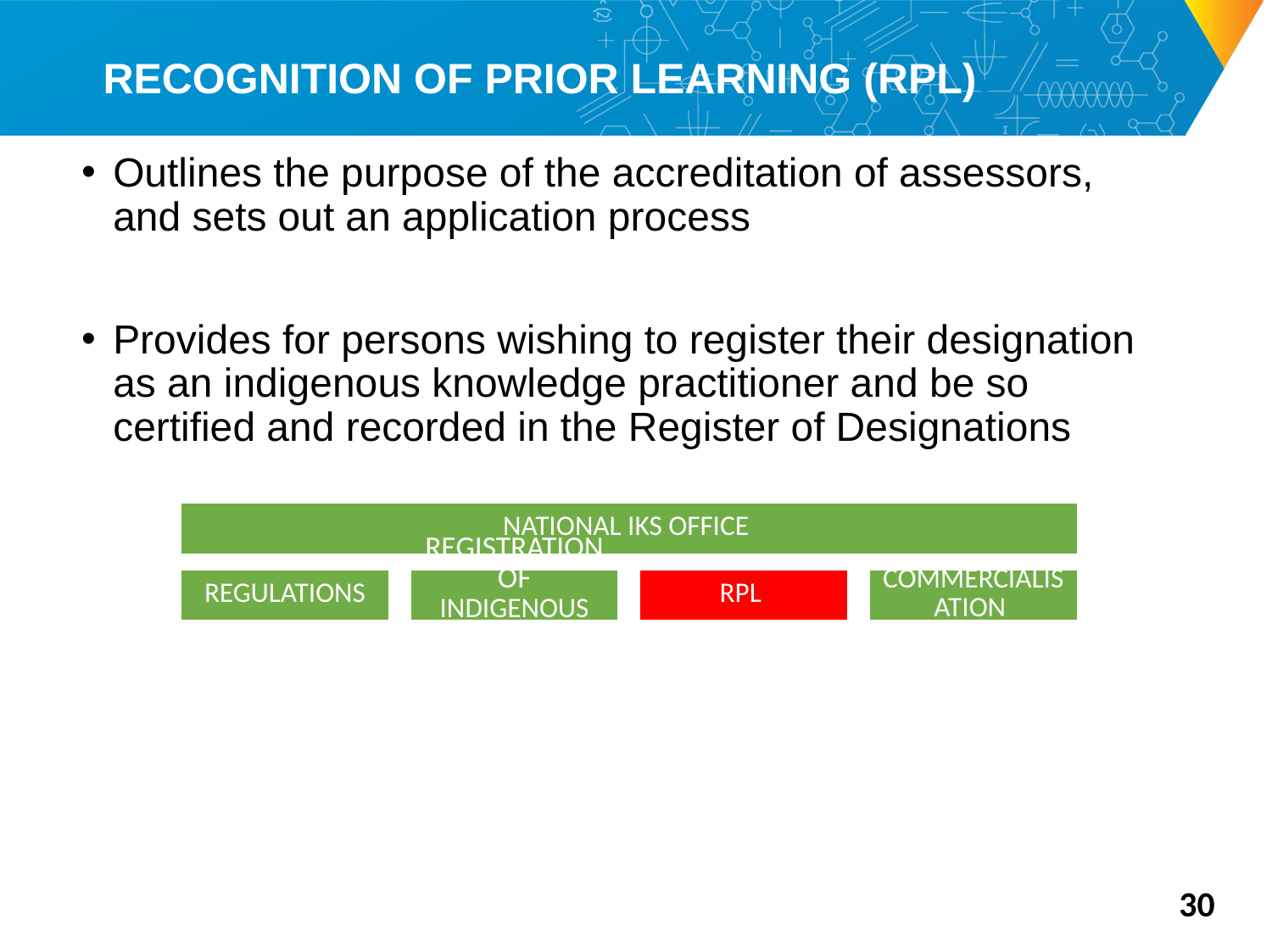

# RECOGNITION OF PRIOR LEARNING (RPL)
Outlines the purpose of the accreditation of assessors, and sets out an application process

Provides for persons wishing to register their designation as an indigenous knowledge practitioner and be so certified and recorded in the Register of Designations

NATIONAL IKS OFFICE
REGULATIONS
REGISTRATION OF INDIGENOUS KNOWLEDGE
RPL
COMMERCIALISATION
30